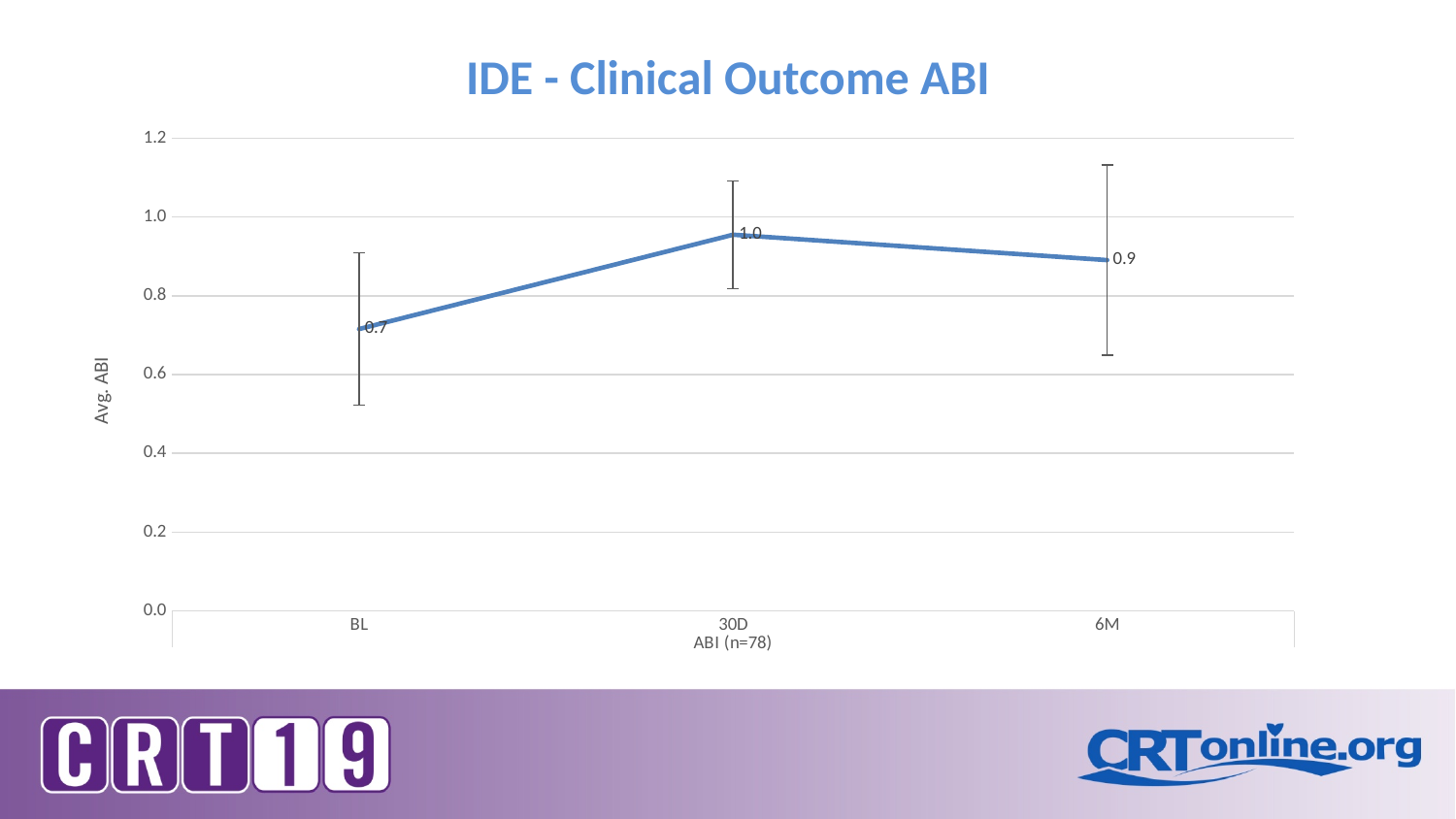

# IDE - Clinical Outcome ABI

### Chart

| Category |  |
|---|---|
| BL | 0.7157179487179486 |
| 30D | 0.9551410256410253 |
| 6M | 0.8907307692307693 |